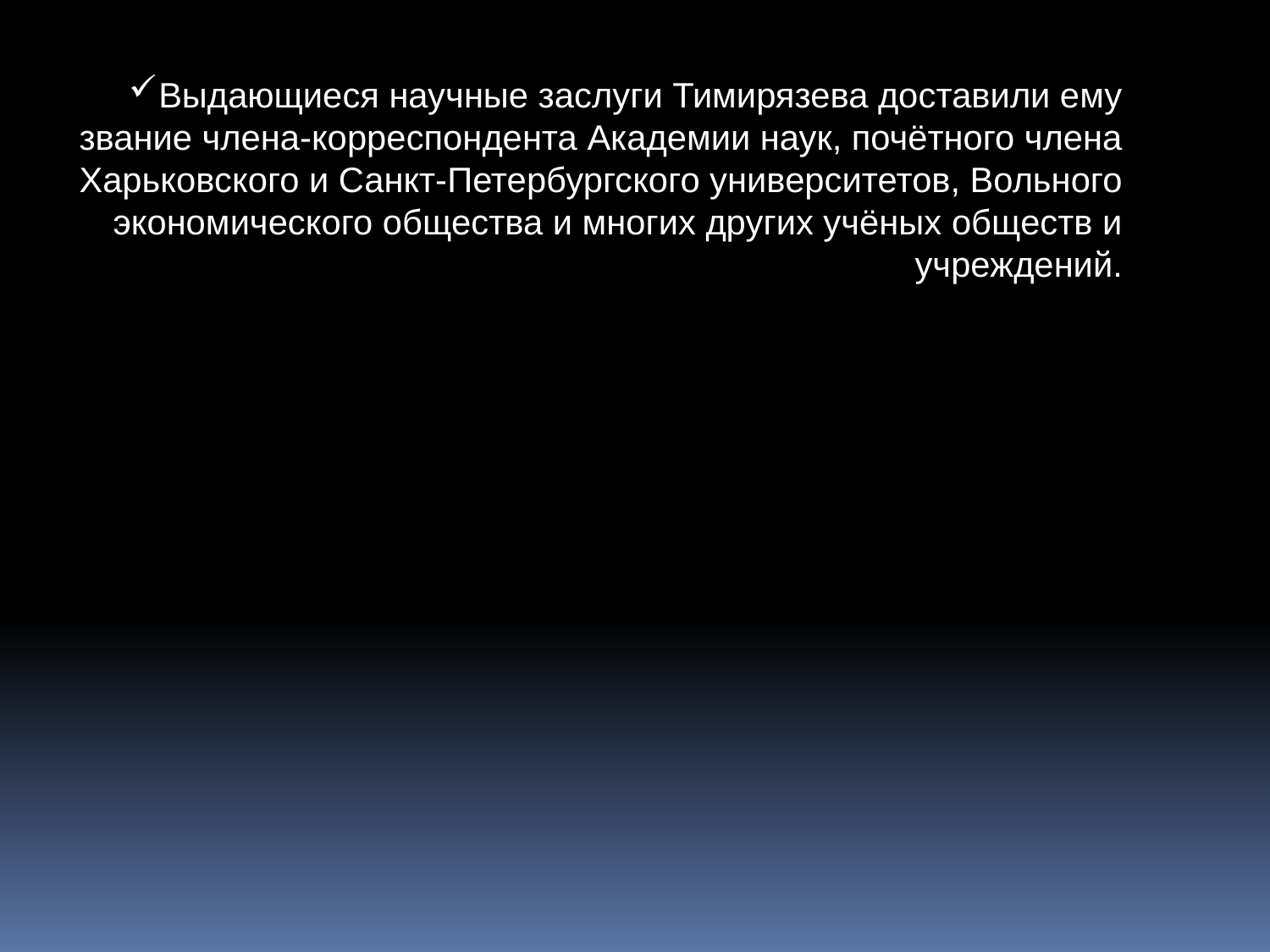

Выдающиеся научные заслуги Тимирязева доставили ему звание члена-корреспондента Академии наук, почётного члена Харьковского и Санкт-Петербургского университетов, Вольного экономического общества и многих других учёных обществ и учреждений.